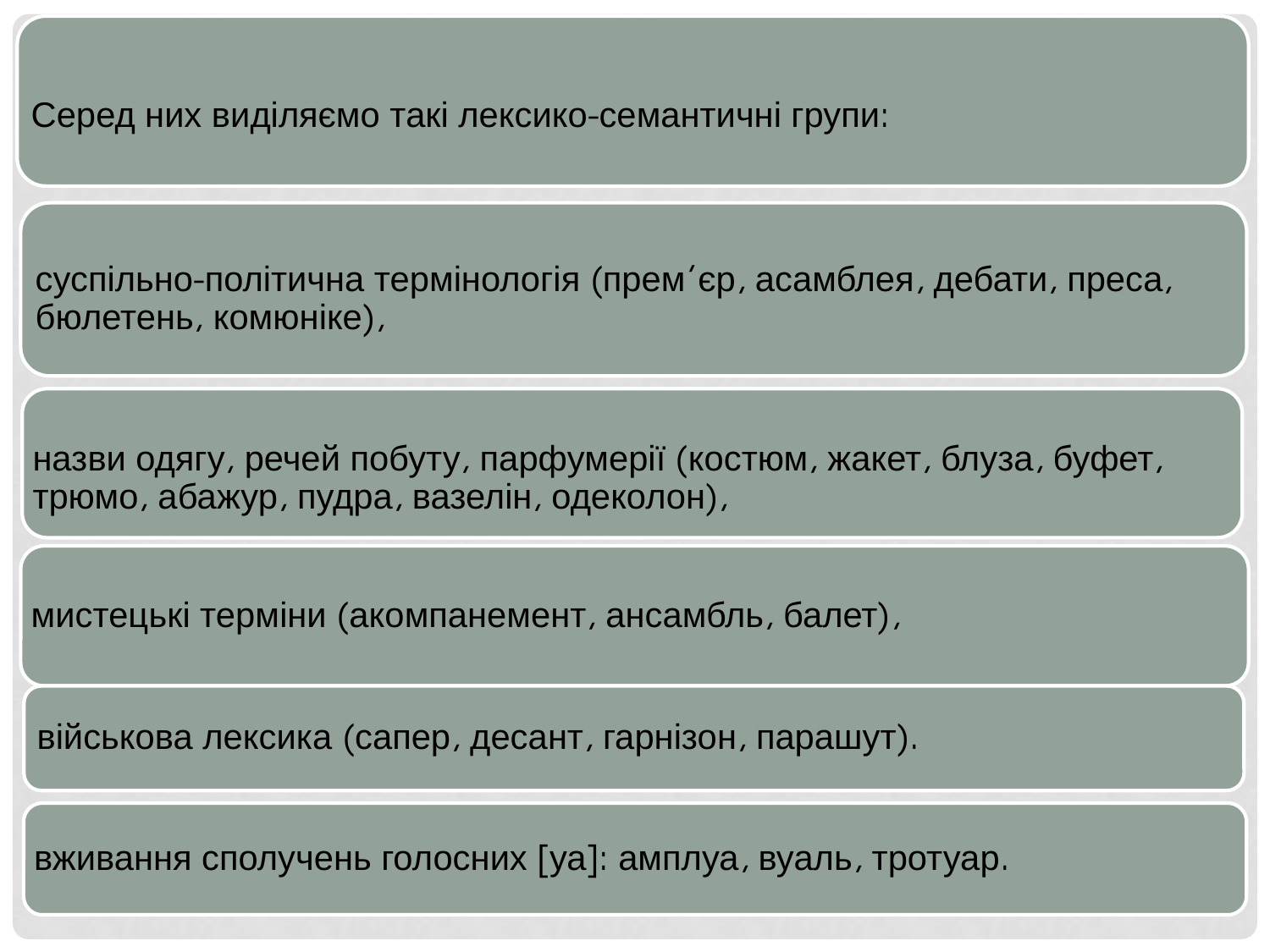

Серед них виділяємо такі лексико-семантичні групи:

суспільно-політична термінологія (прем’єр, асамблея, дебати, преса, бюлетень, комюніке),

назви одягу, речей побуту, парфумерії (костюм, жакет, блуза, буфет, трюмо, абажур, пудра, вазелін, одеколон),

мистецькі терміни (акомпанемент, ансамбль, балет),

військова лексика (сапер, десант, гарнізон, парашут).

вживання сполучень голосних [уа]: амплуа, вуаль, тротуар.